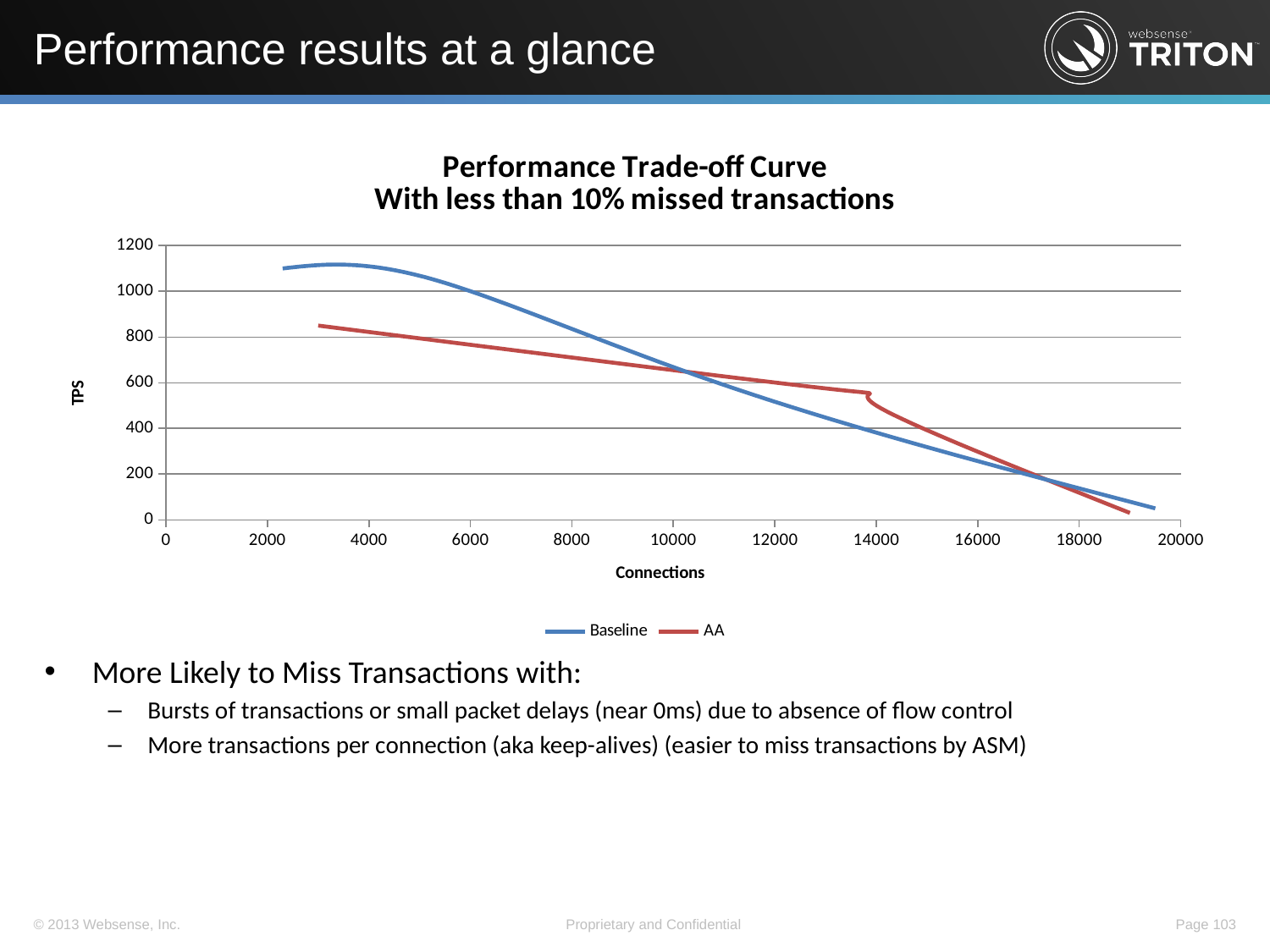

# Performance results at a glance

### Chart: Performance Trade-off Curve
With less than 10% missed transactions

| Category |  |  |
|---|---|---|
More Likely to Miss Transactions with:
Bursts of transactions or small packet delays (near 0ms) due to absence of flow control
More transactions per connection (aka keep-alives) (easier to miss transactions by ASM)